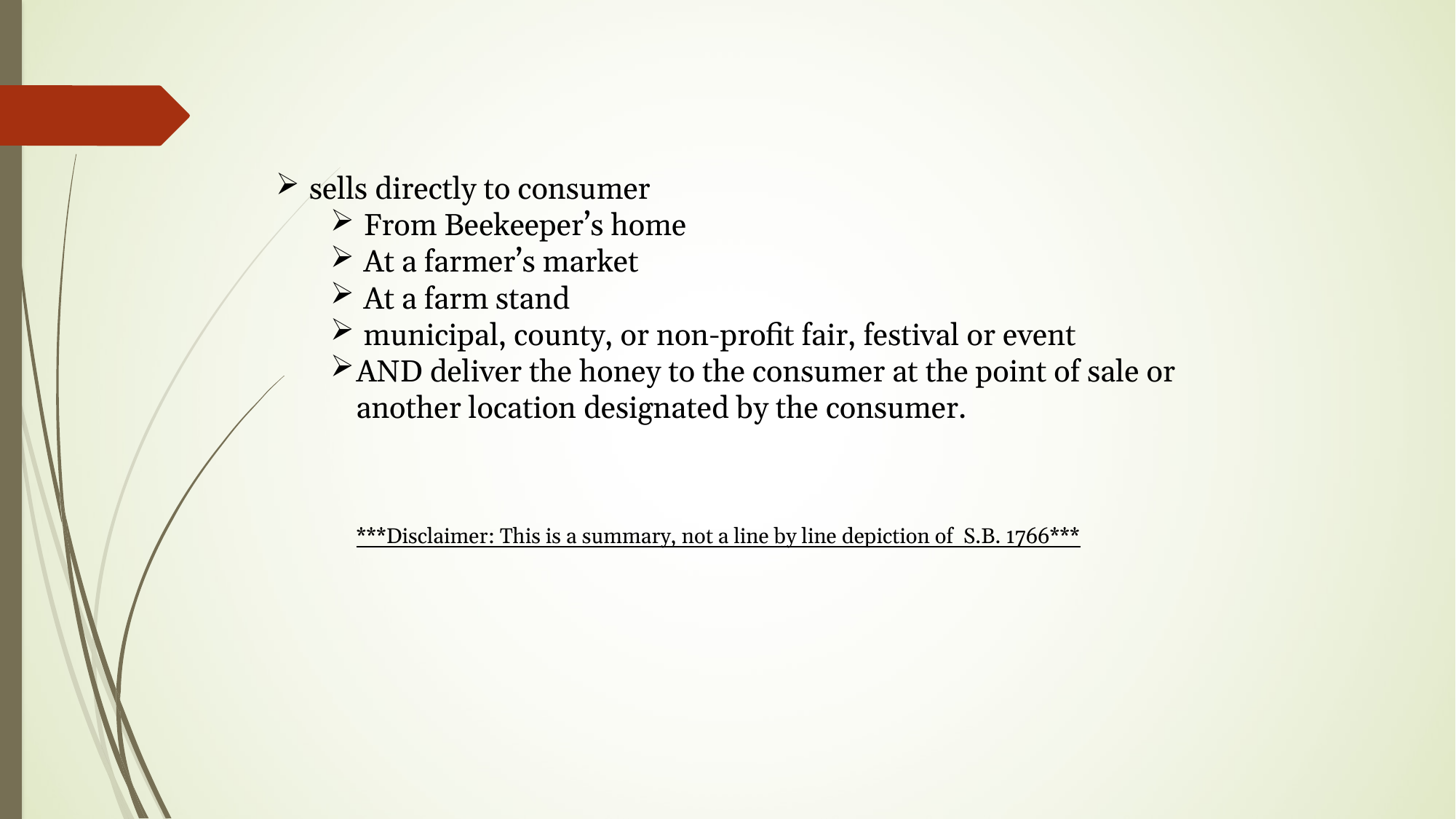

sells directly to consumer
 From Beekeeper’s home
 At a farmer’s market
 At a farm stand
 municipal, county, or non-profit fair, festival or event
AND deliver the honey to the consumer at the point of sale or another location designated by the consumer.

***Disclaimer: This is a summary, not a line by line depiction of  S.B. 1766***